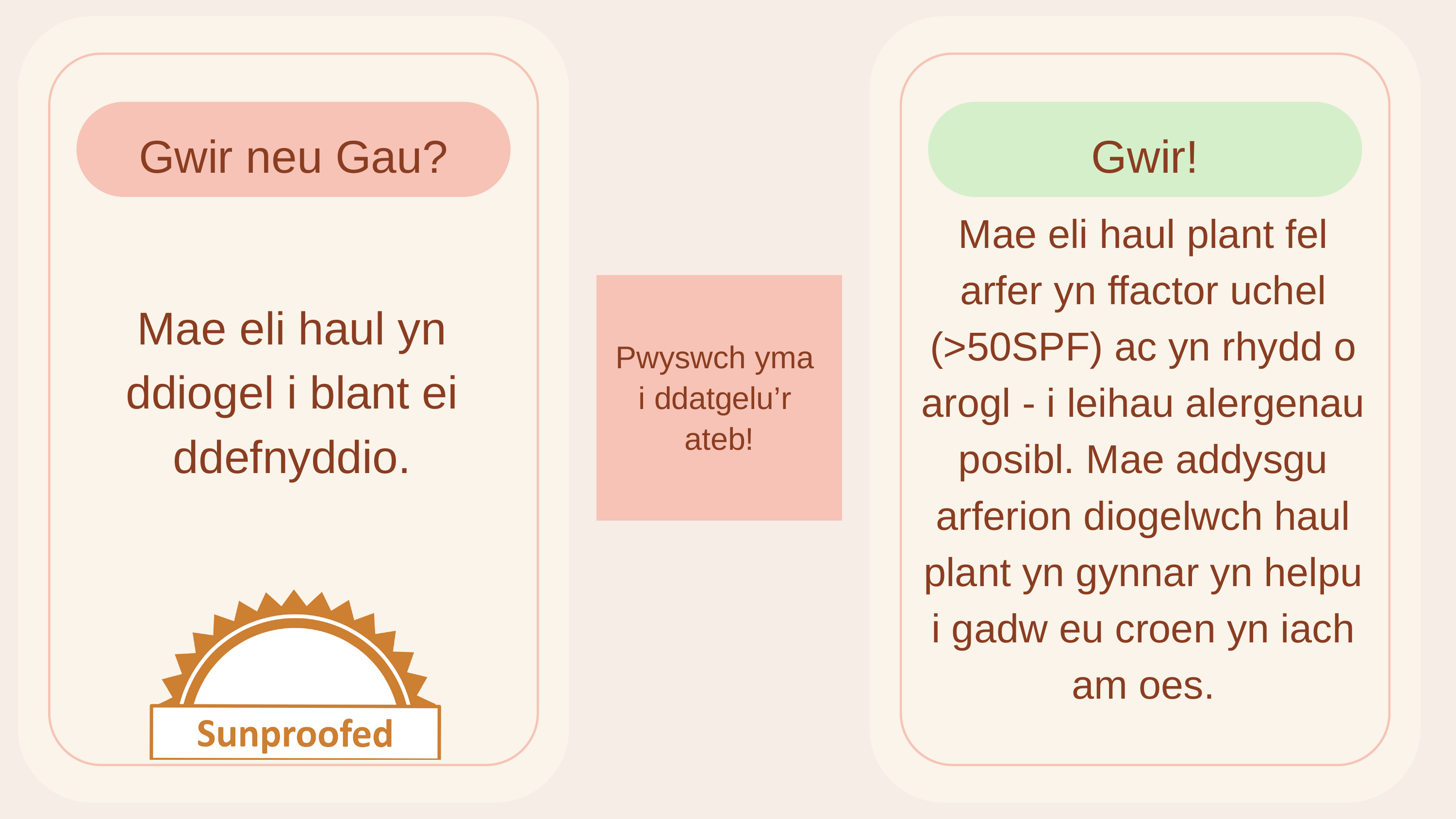

Gwir neu Gau?
Mae eli haul yn ddiogel i blant ei ddefnyddio.

Gwir!
Mae eli haul plant fel arfer yn ffactor uchel (>50SPF) ac yn rhydd o arogl - i leihau alergenau posibl. Mae addysgu arferion diogelwch haul plant yn gynnar yn helpu i gadw eu croen yn iach am oes.

Pwyswch yma
i ddatgelu’r
ateb!